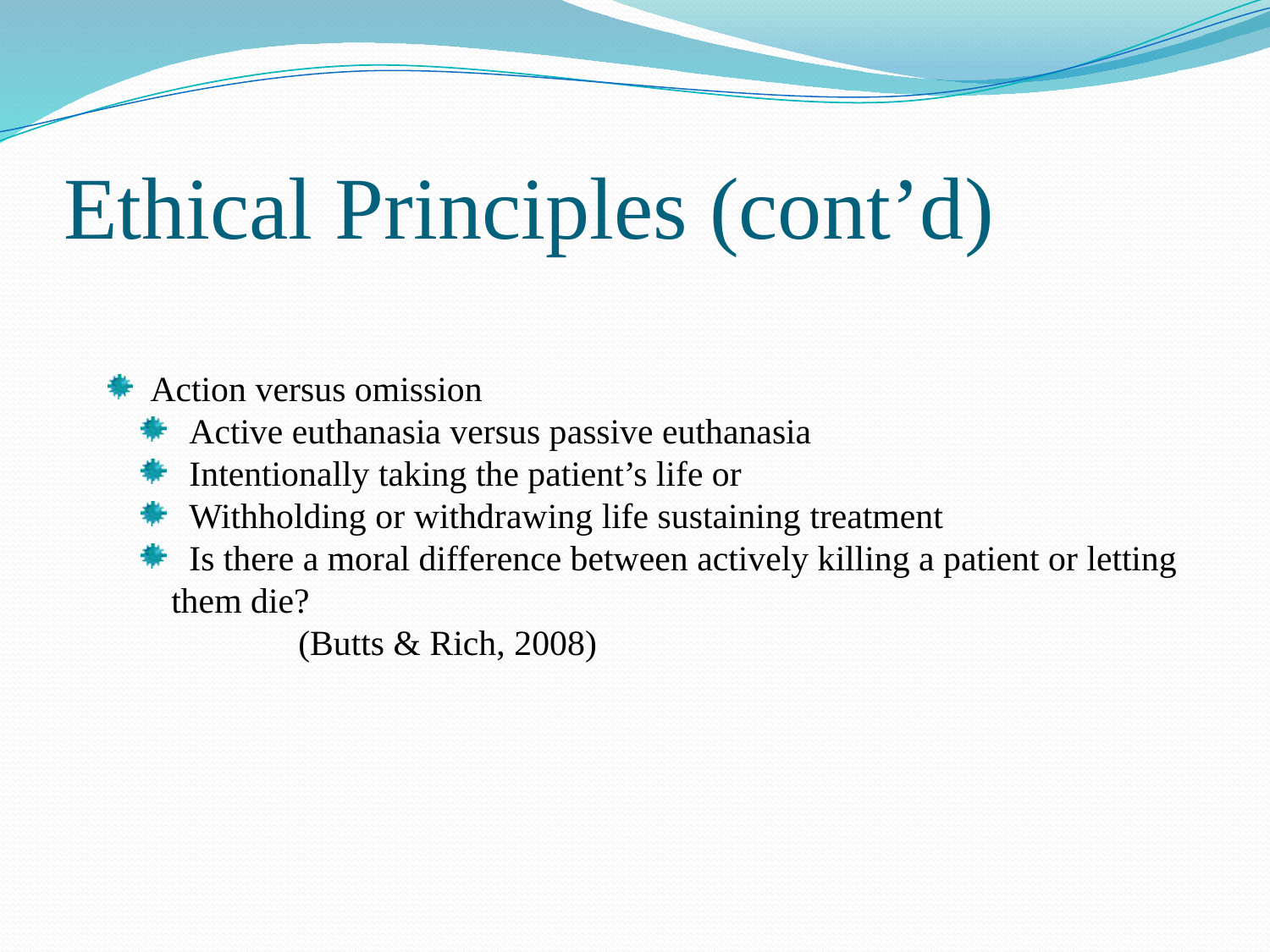

# Ethical Principles (cont’d)
  Action versus omission
  Active euthanasia versus passive euthanasia
  Intentionally taking the patient’s life or
  Withholding or withdrawing life sustaining treatment
  Is there a moral difference between actively killing a patient or letting them die?
	(Butts & Rich, 2008)